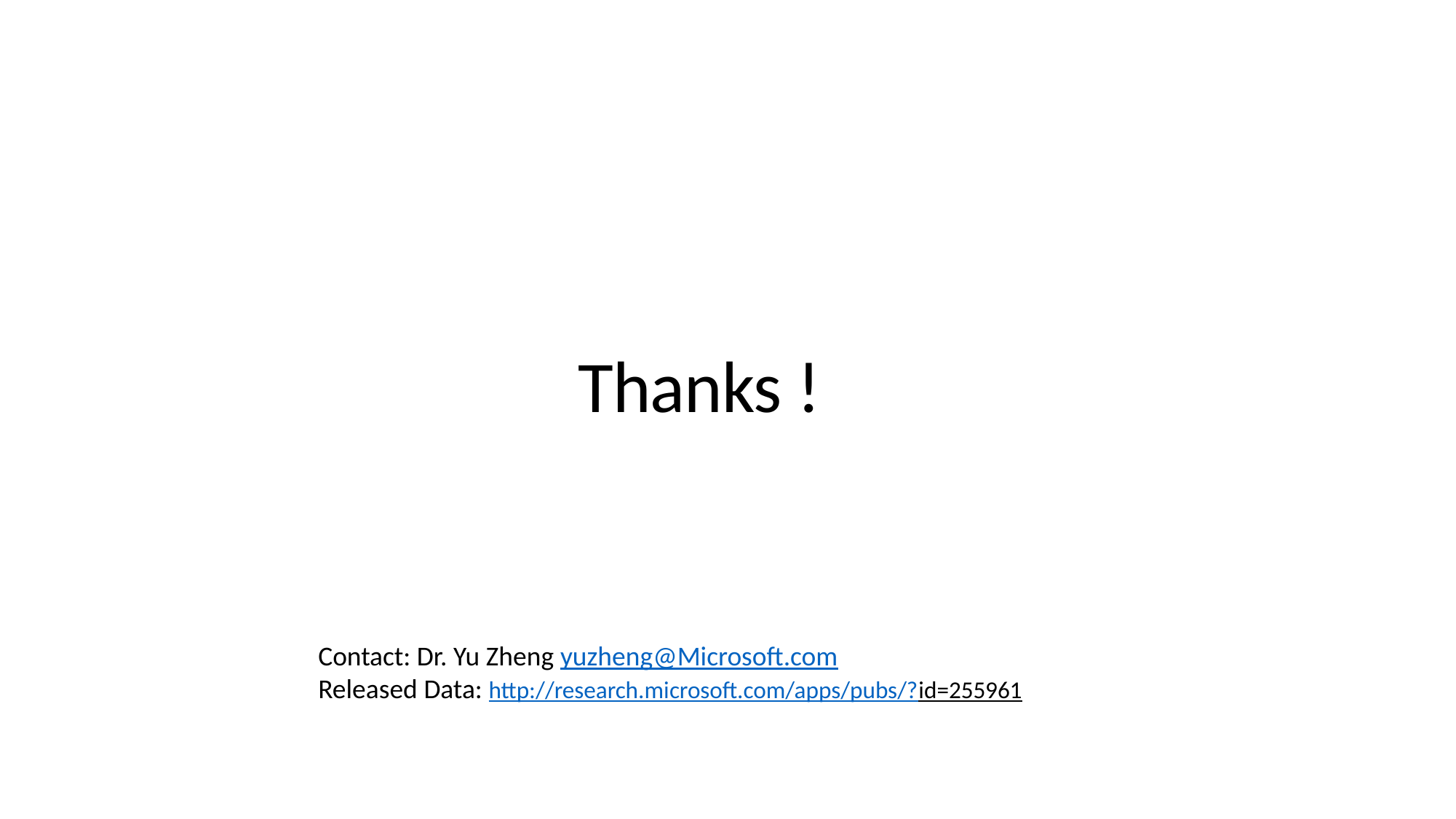

Thanks !
Contact: Dr. Yu Zheng yuzheng@Microsoft.com
Released Data: http://research.microsoft.com/apps/pubs/?id=255961